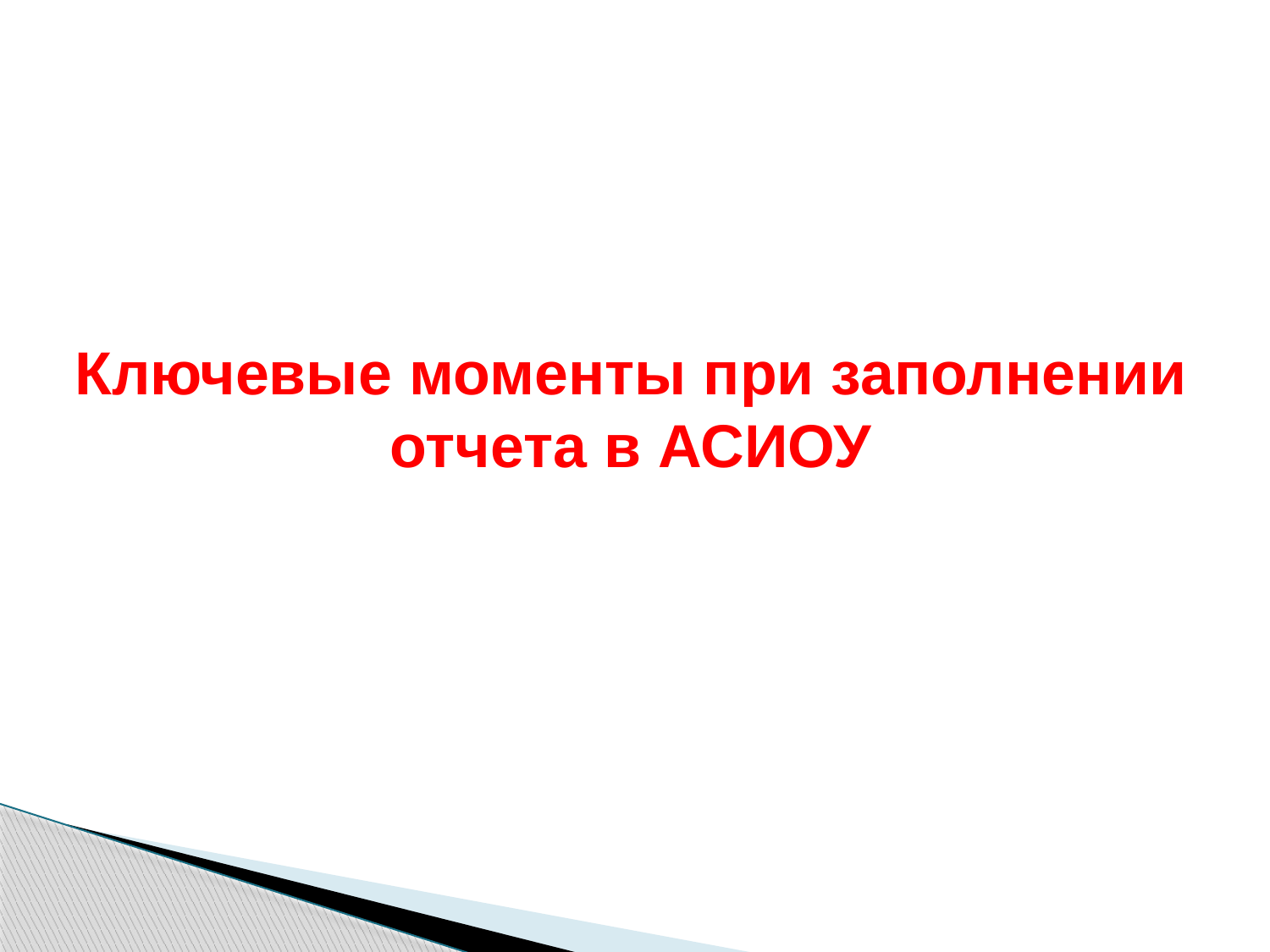

# Ключевые моменты при заполнении отчета в АСИОУ